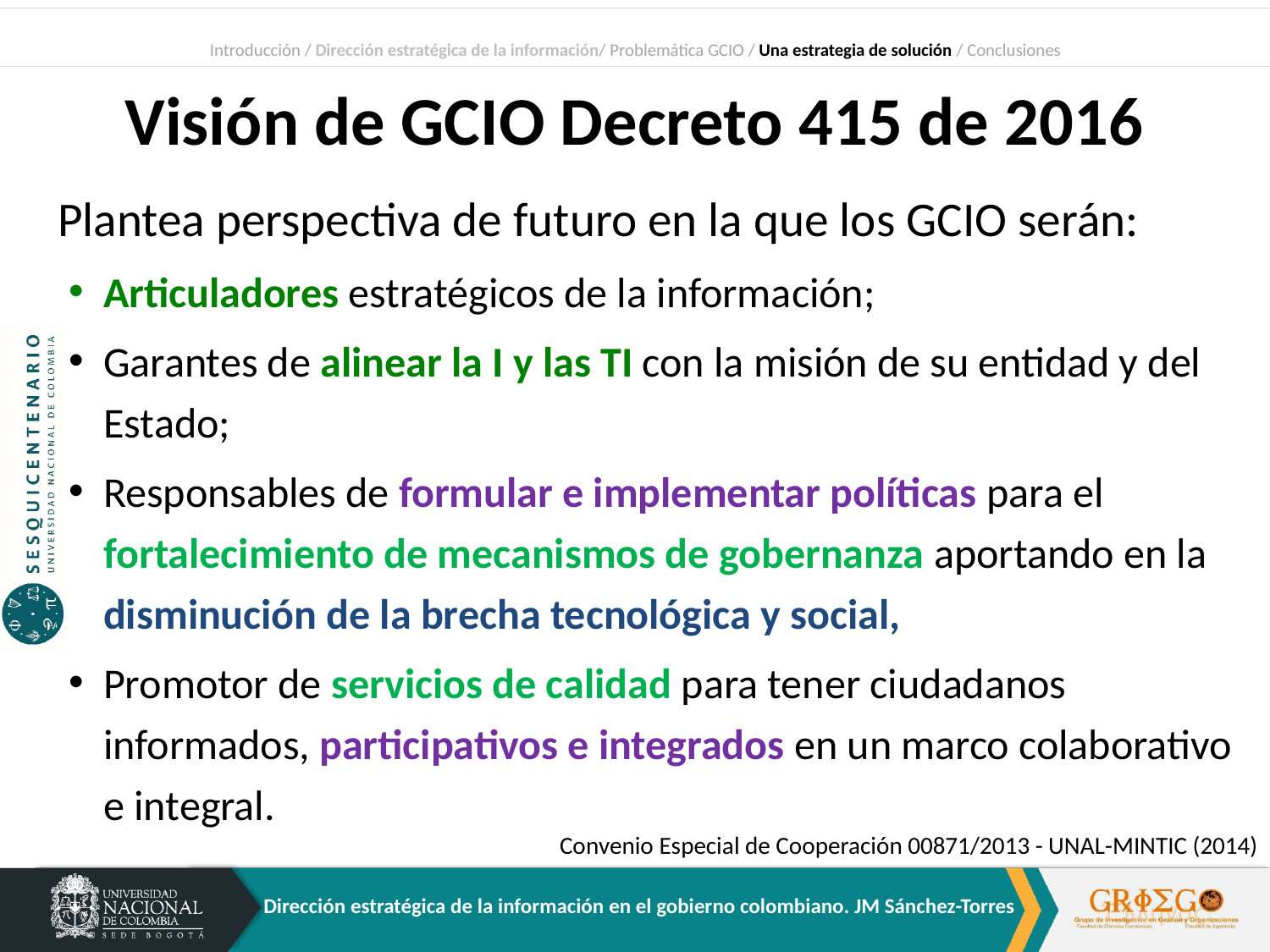

Introducción / Dirección estratégica de la información/ Problemática GCIO / Una estrategia de solución / Conclusiones
# Visión de GCIO Decreto 415 de 2016
Plantea perspectiva de futuro en la que los GCIO serán:
Articuladores estratégicos de la información;
Garantes de alinear la I y las TI con la misión de su entidad y del Estado;
Responsables de formular e implementar políticas para el fortalecimiento de mecanismos de gobernanza aportando en la disminución de la brecha tecnológica y social,
Promotor de servicios de calidad para tener ciudadanos informados, participativos e integrados en un marco colaborativo e integral.

Convenio Especial de Cooperación 00871/2013 - UNAL-MINTIC (2014)